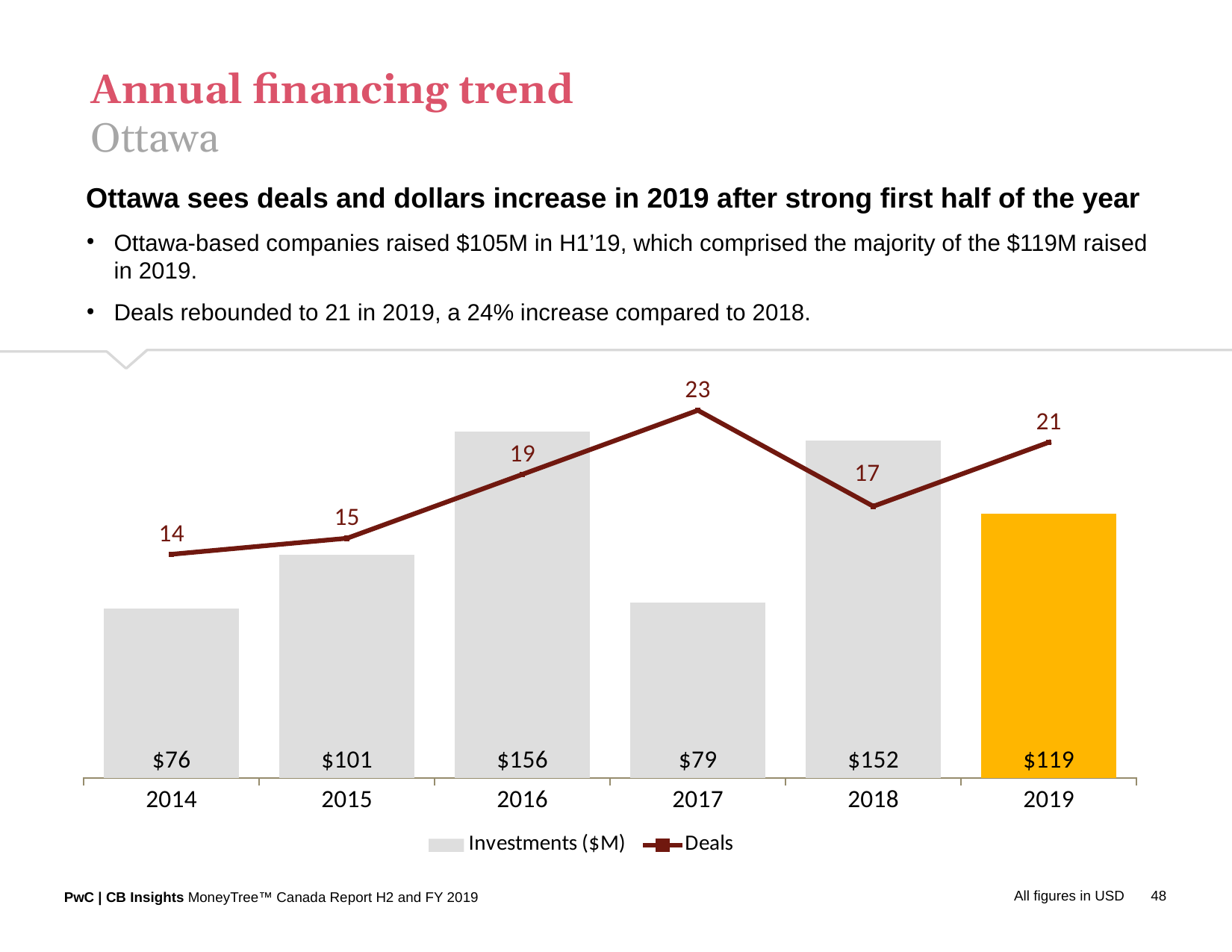

Annual financing trend
Ottawa
Ottawa sees deals and dollars increase in 2019 after strong first half of the year
Ottawa-based companies raised $105M in H1’19, which comprised the majority of the $119M raised in 2019.
Deals rebounded to 21 in 2019, a 24% increase compared to 2018.

### Chart

| Category | Investments ($M) | Deals |
|---|---|---|
| 2014 | 76.44 | 14.0 |
| 2015 | 100.61 | 15.0 |
| 2016 | 155.92 | 19.0 |
| 2017 | 78.98 | 23.0 |
| 2018 | 151.93 | 17.0 |
| 2019 | 119.21000000000001 | 21.0 |
All figures in USD
48